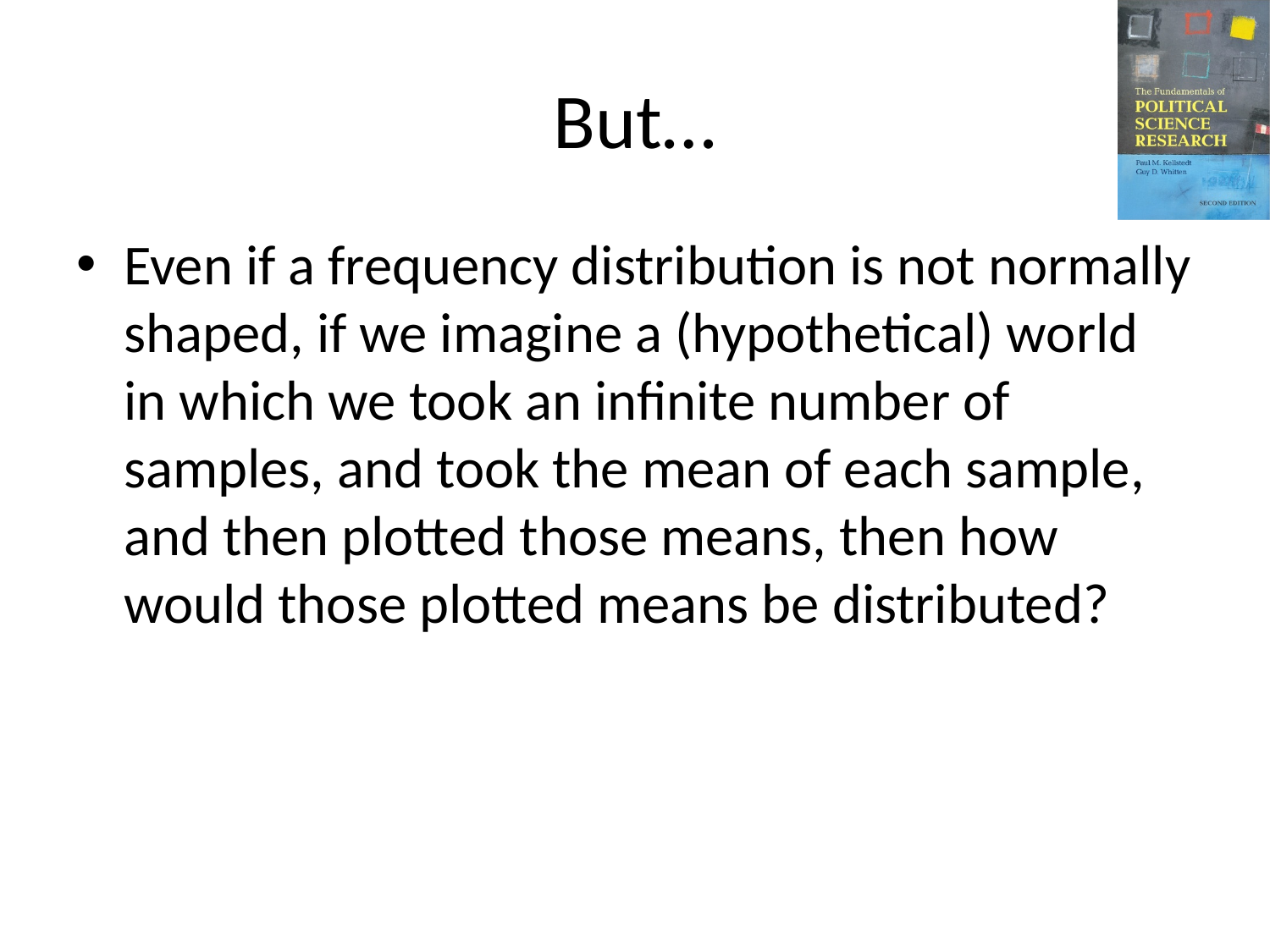

# But…
Even if a frequency distribution is not normally shaped, if we imagine a (hypothetical) world in which we took an infinite number of samples, and took the mean of each sample, and then plotted those means, then how would those plotted means be distributed?